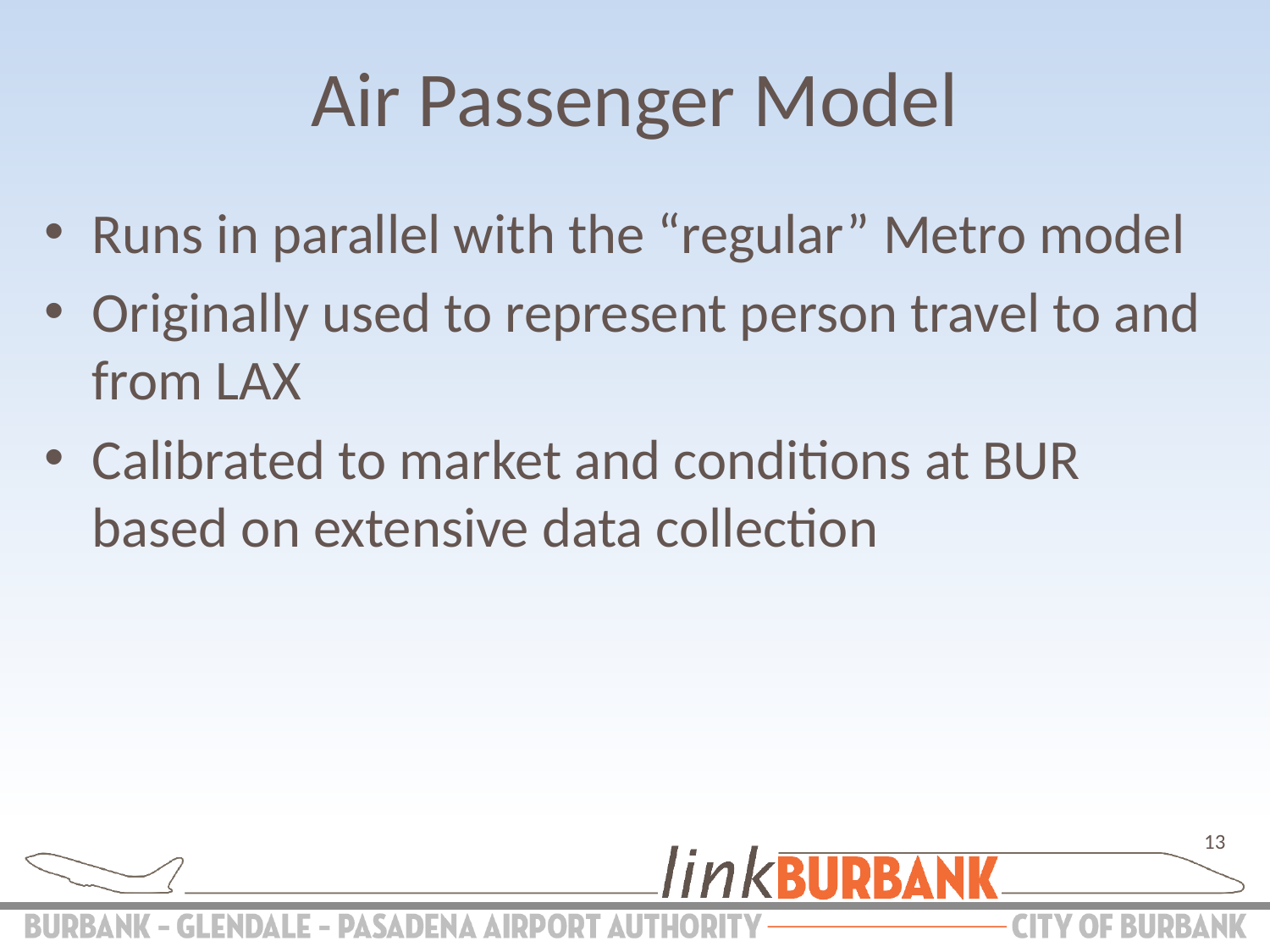

# Air Passenger Model
Runs in parallel with the “regular” Metro model
Originally used to represent person travel to and from LAX
Calibrated to market and conditions at BUR based on extensive data collection

13